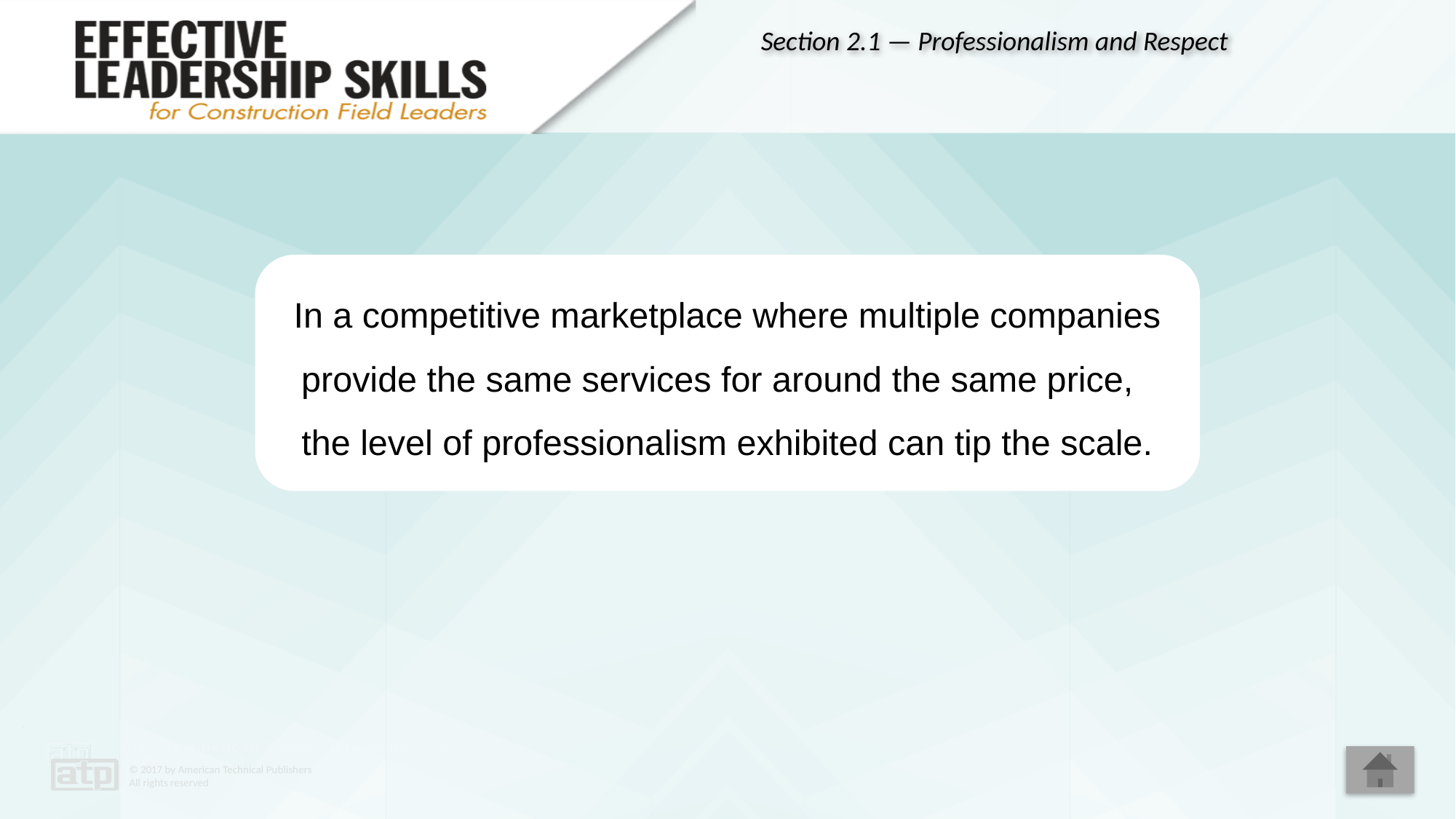

Section 2.1 — Professionalism and Respect
In a competitive marketplace where multiple companies provide the same services for around the same price,   the level of professionalism exhibited can tip the scale.